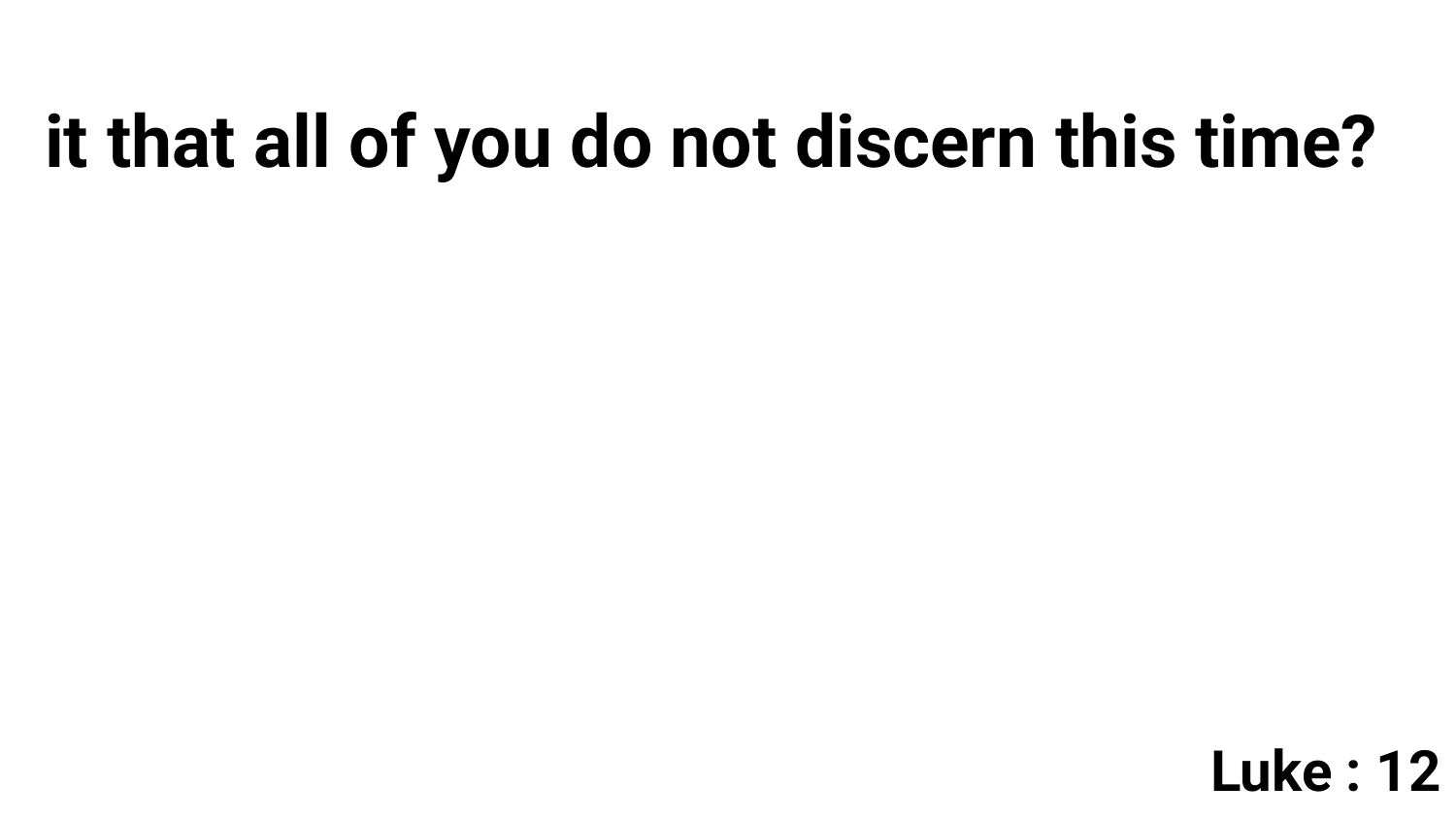

it that all of you do not discern this time?
Luke : 12